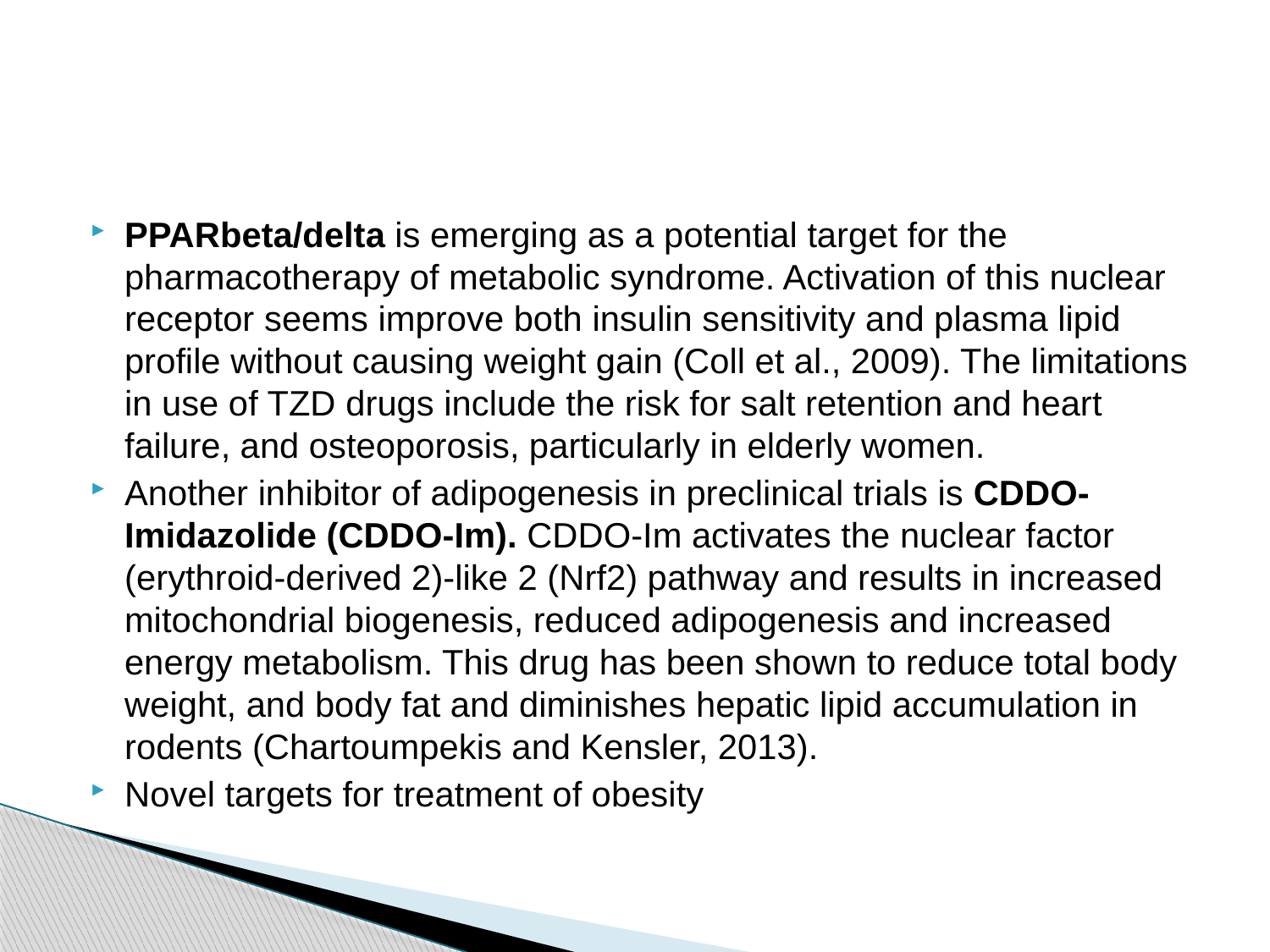

#
PPARbeta/delta is emerging as a potential target for the pharmacotherapy of metabolic syndrome. Activation of this nuclear receptor seems improve both insulin sensitivity and plasma lipid profile without causing weight gain (Coll et al., 2009). The limitations in use of TZD drugs include the risk for salt retention and heart failure, and osteoporosis, particularly in elderly women.
Another inhibitor of adipogenesis in preclinical trials is CDDO-Imidazolide (CDDO-Im). CDDO-Im activates the nuclear factor (erythroid-derived 2)-like 2 (Nrf2) pathway and results in increased mitochondrial biogenesis, reduced adipogenesis and increased energy metabolism. This drug has been shown to reduce total body weight, and body fat and diminishes hepatic lipid accumulation in rodents (Chartoumpekis and Kensler, 2013).
Novel targets for treatment of obesity